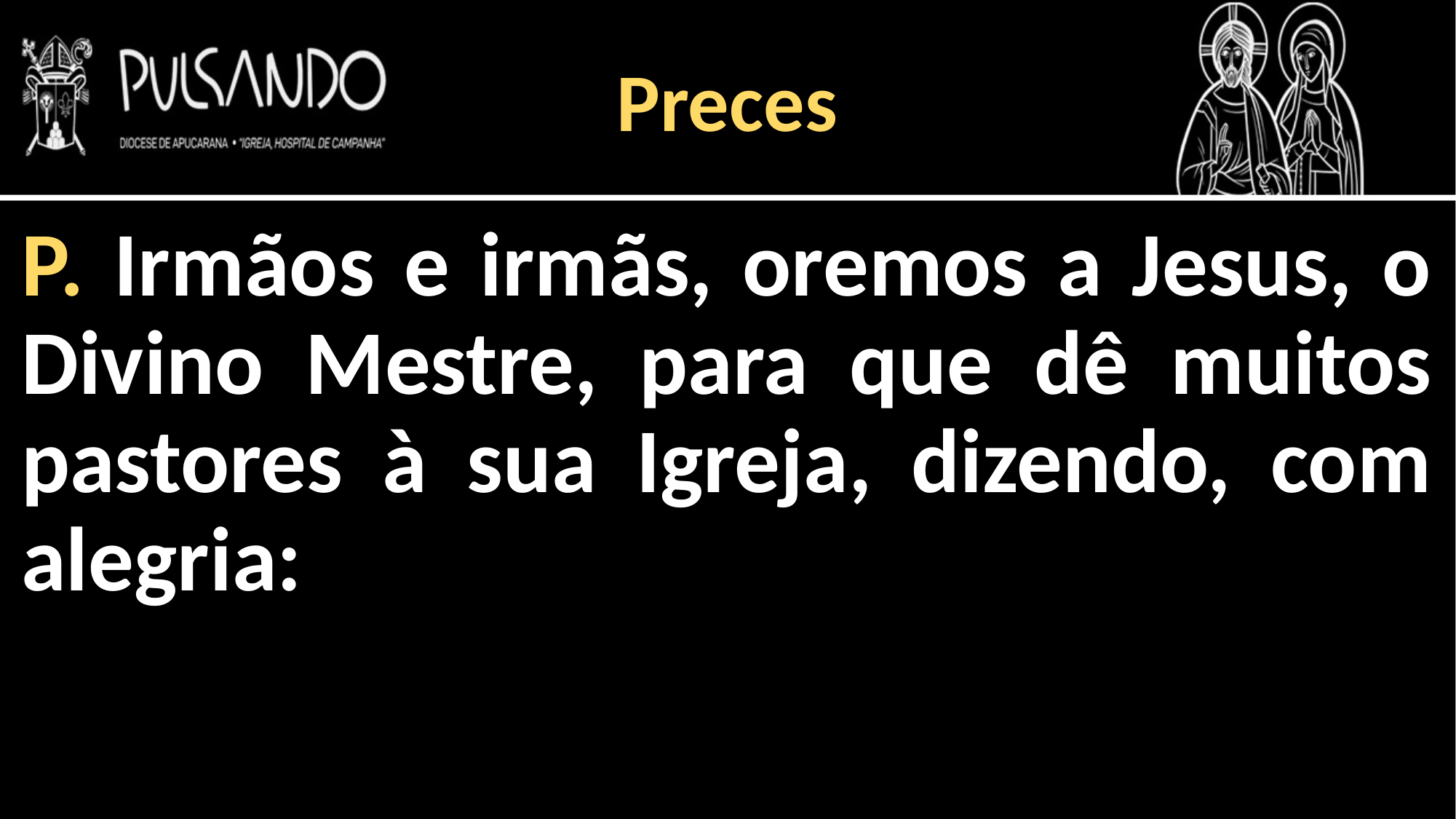

Preces
P. Irmãos e irmãs, oremos a Jesus, o Divino Mestre, para que dê muitos pastores à sua Igreja, dizendo, com alegria: